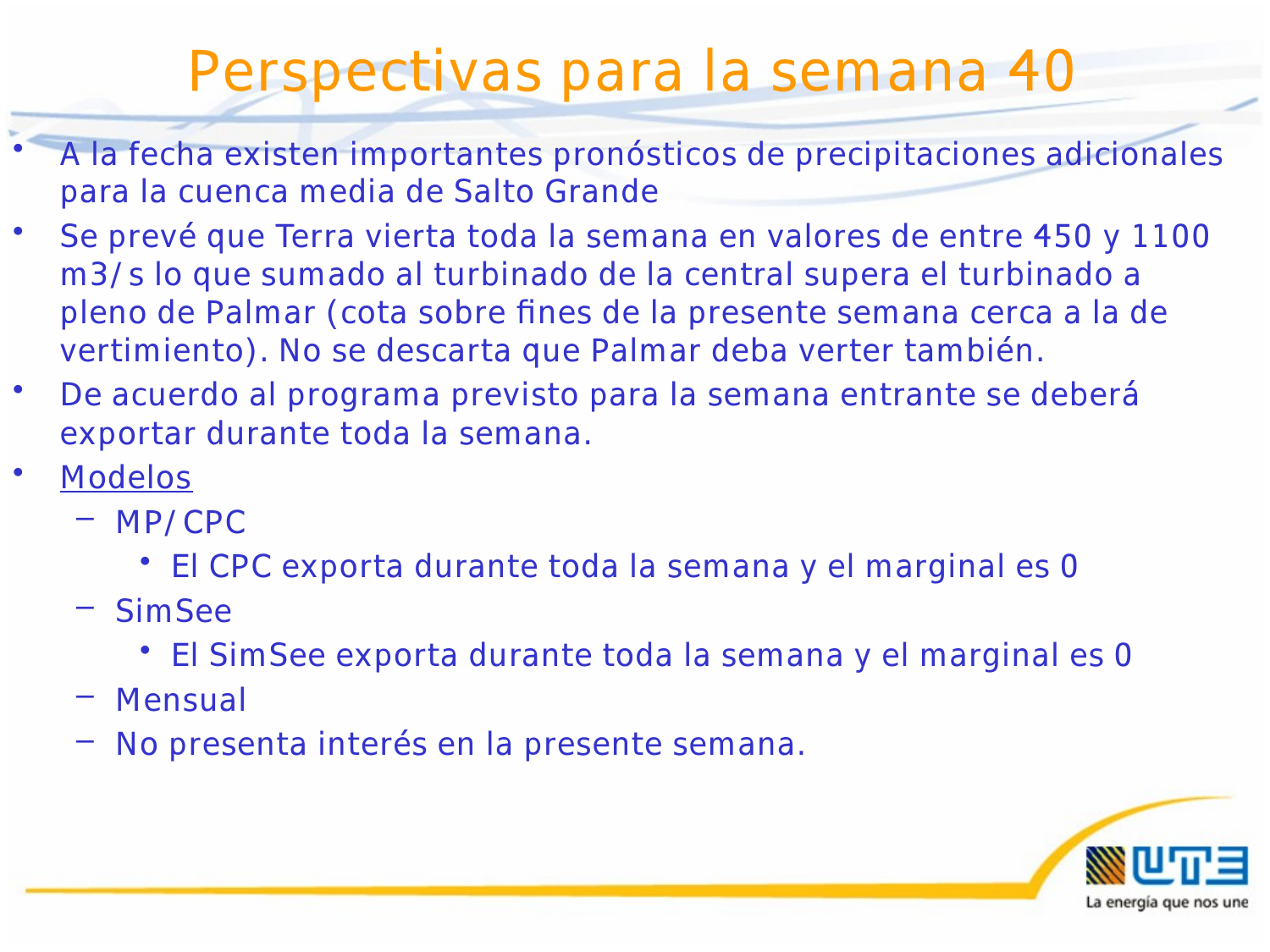

# Perspectivas para la semana 40
A la fecha existen importantes pronósticos de precipitaciones adicionales para la cuenca media de Salto Grande
Se prevé que Terra vierta toda la semana en valores de entre 450 y 1100 m3/s lo que sumado al turbinado de la central supera el turbinado a pleno de Palmar (cota sobre fines de la presente semana cerca a la de vertimiento). No se descarta que Palmar deba verter también.
De acuerdo al programa previsto para la semana entrante se deberá exportar durante toda la semana.
Modelos
MP/CPC
El CPC exporta durante toda la semana y el marginal es 0
SimSee
El SimSee exporta durante toda la semana y el marginal es 0
Mensual
No presenta interés en la presente semana.